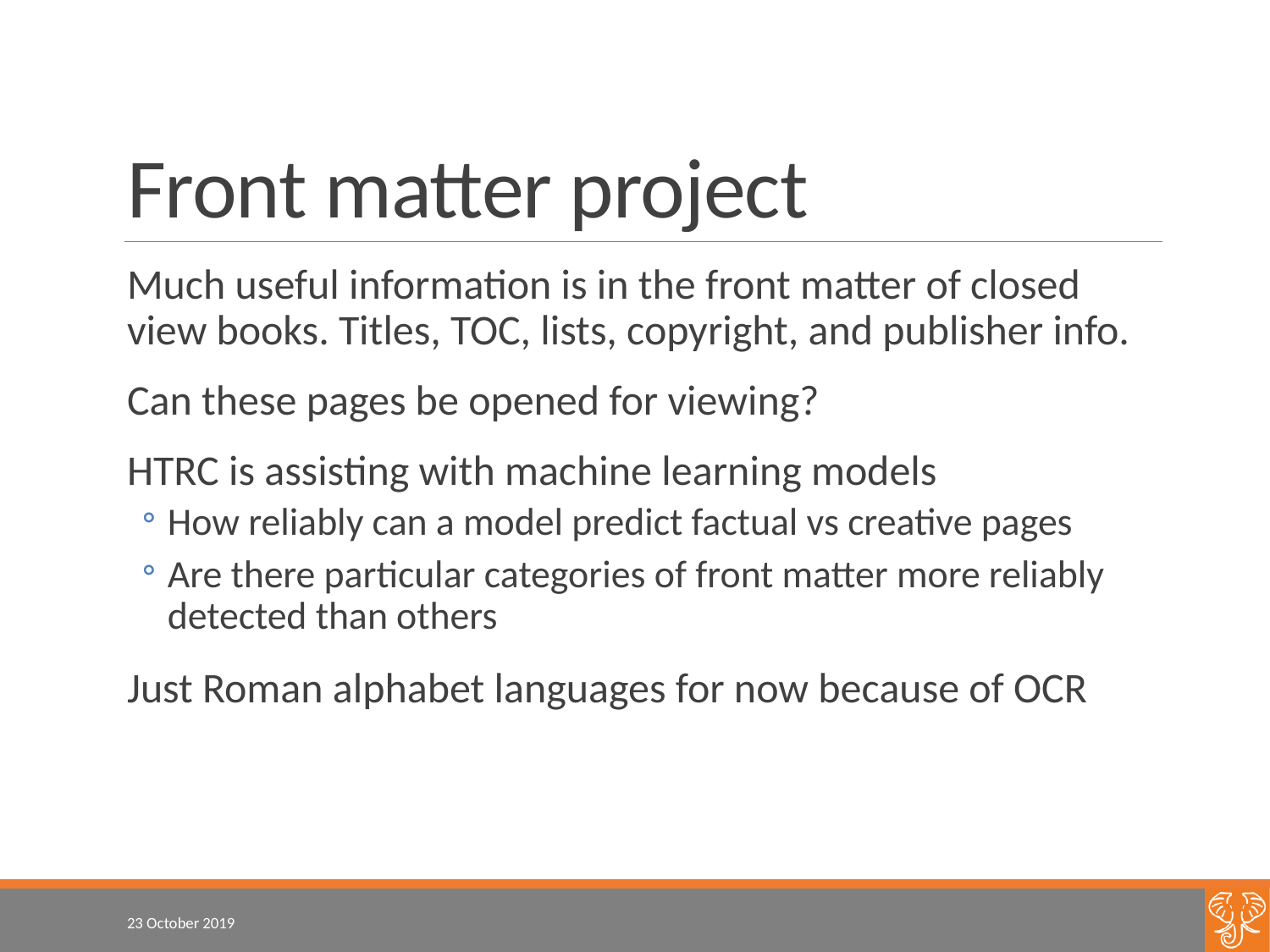

# Front matter project
Much useful information is in the front matter of closed view books. Titles, TOC, lists, copyright, and publisher info.
Can these pages be opened for viewing?
HTRC is assisting with machine learning models
How reliably can a model predict factual vs creative pages
Are there particular categories of front matter more reliably detected than others
Just Roman alphabet languages for now because of OCR

23 October 2019